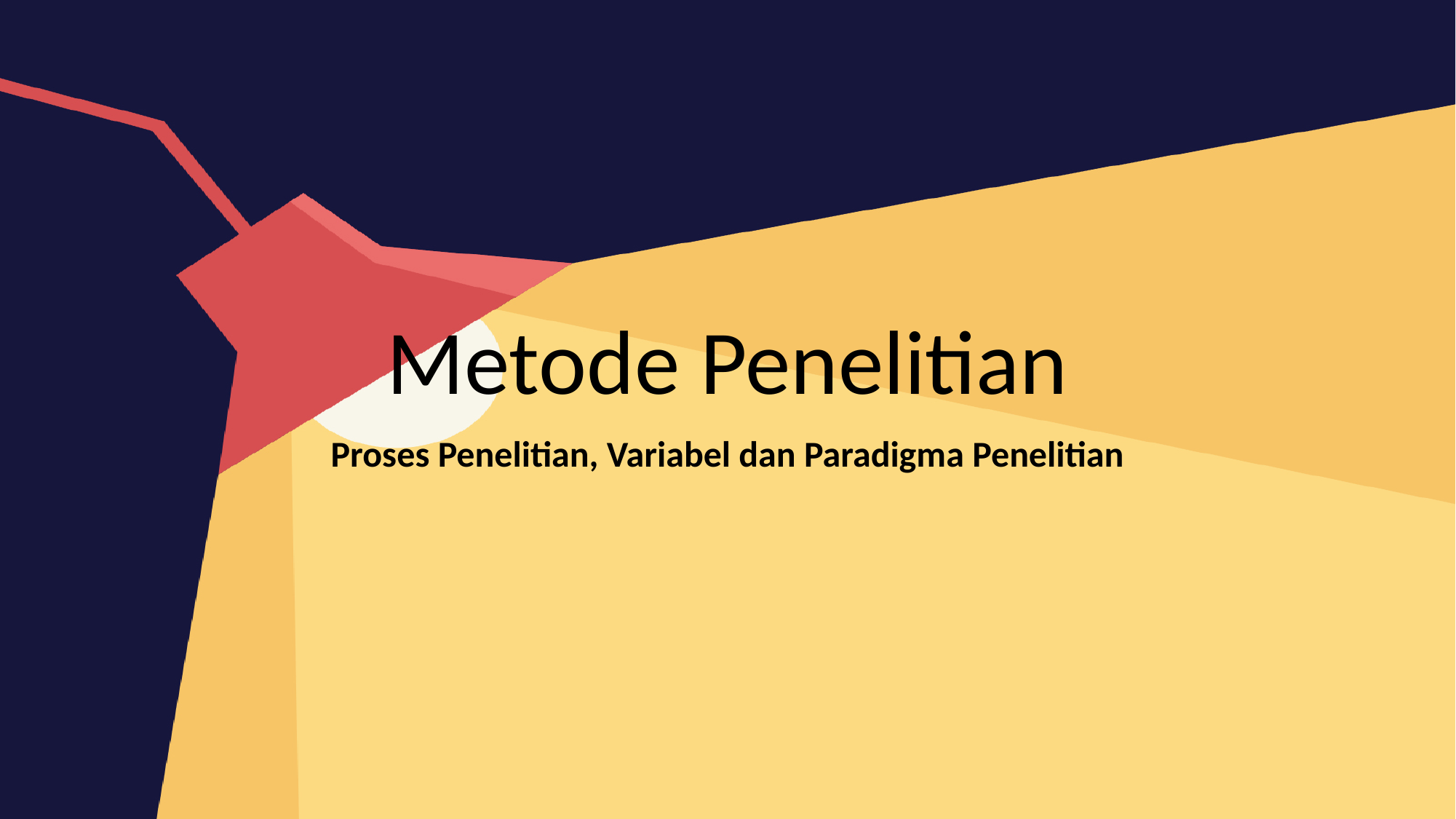

# Metode Penelitian
Proses Penelitian, Variabel dan Paradigma Penelitian